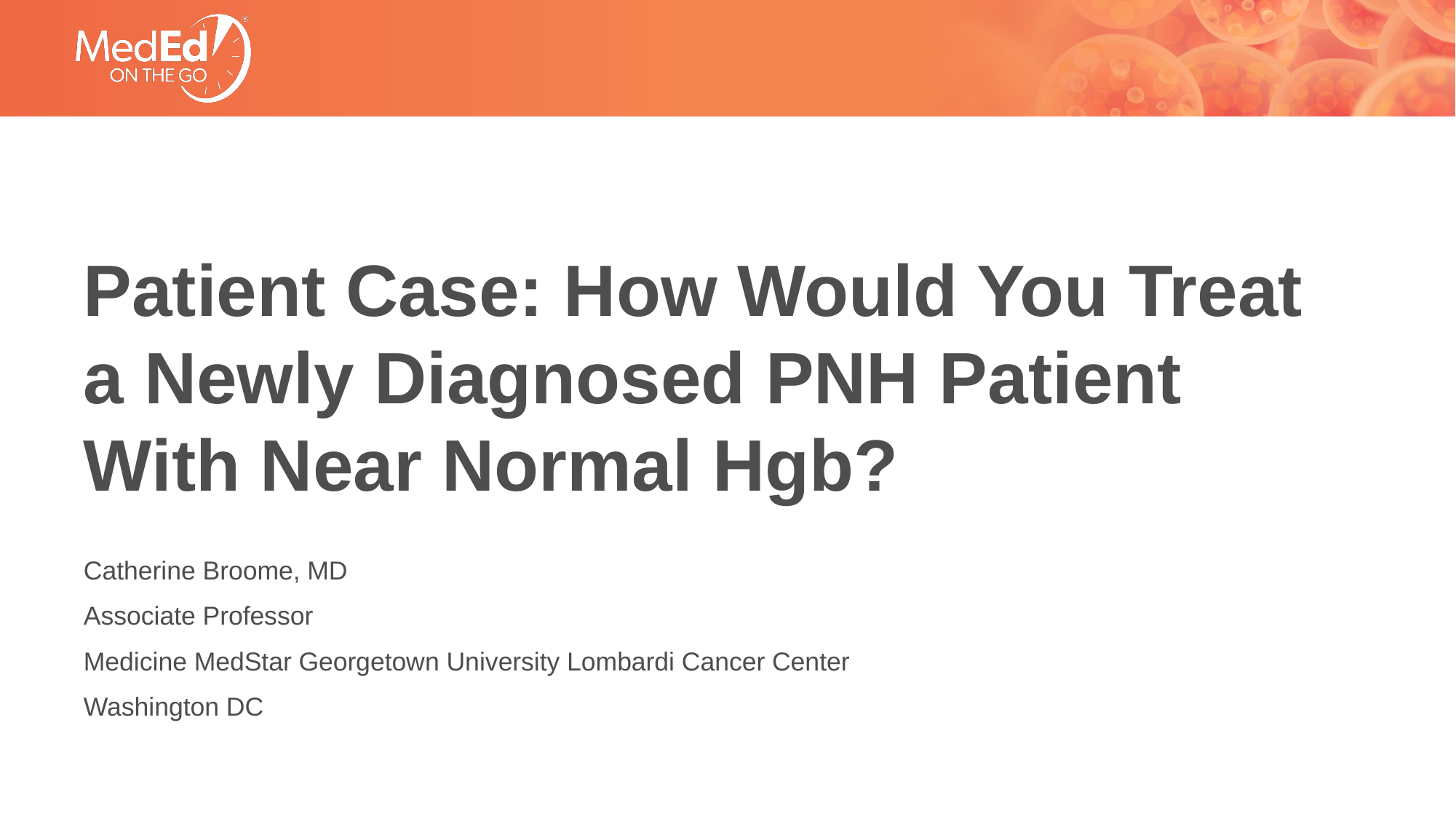

# Patient Case: How Would You Treat a Newly Diagnosed PNH Patient With Near Normal Hgb?
Catherine Broome, MD
Associate Professor
Medicine MedStar Georgetown University Lombardi Cancer Center
Washington DC